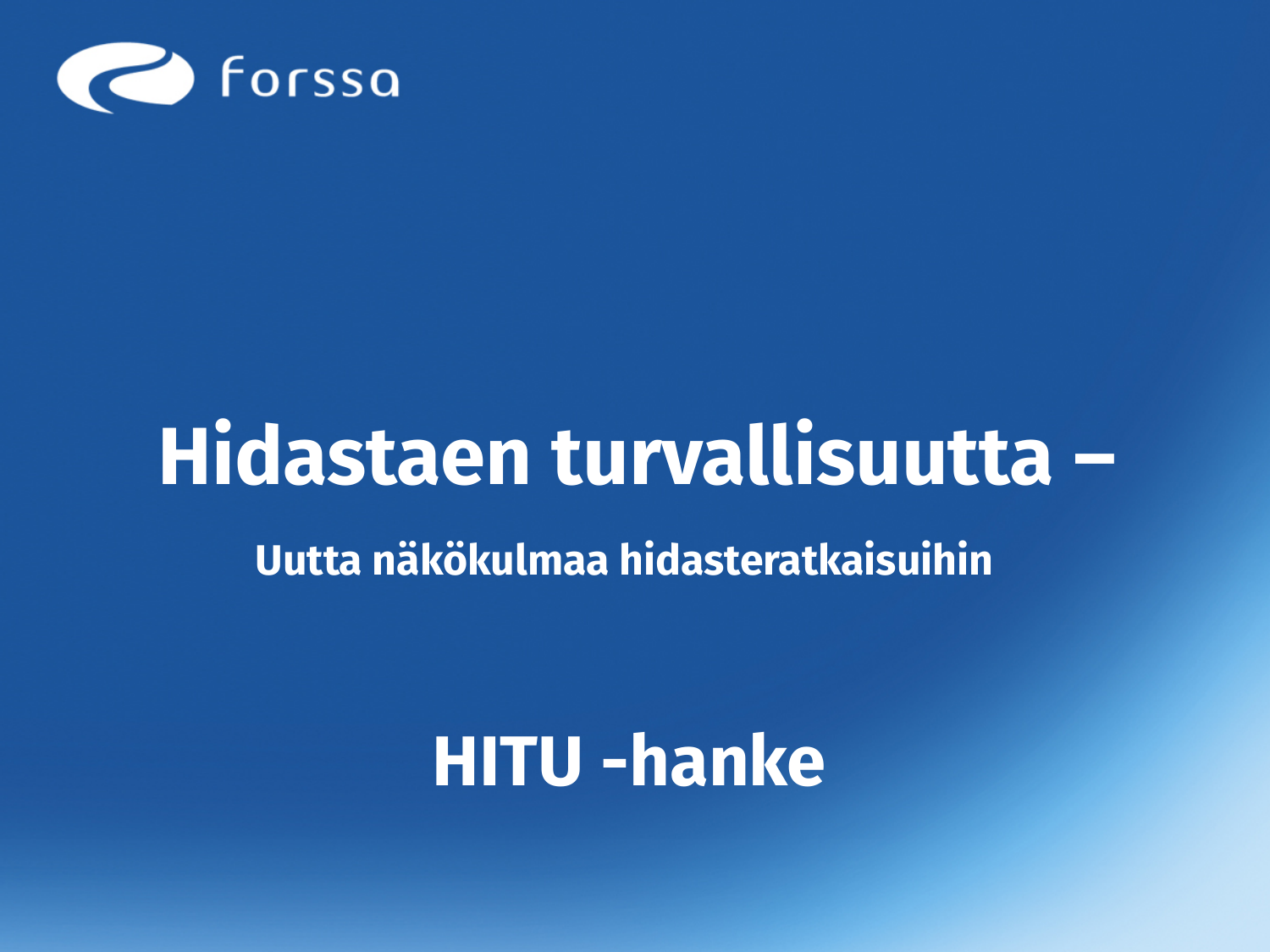

# Hidastaen turvallisuutta –
Uutta näkökulmaa hidasteratkaisuihin

HITU -hanke